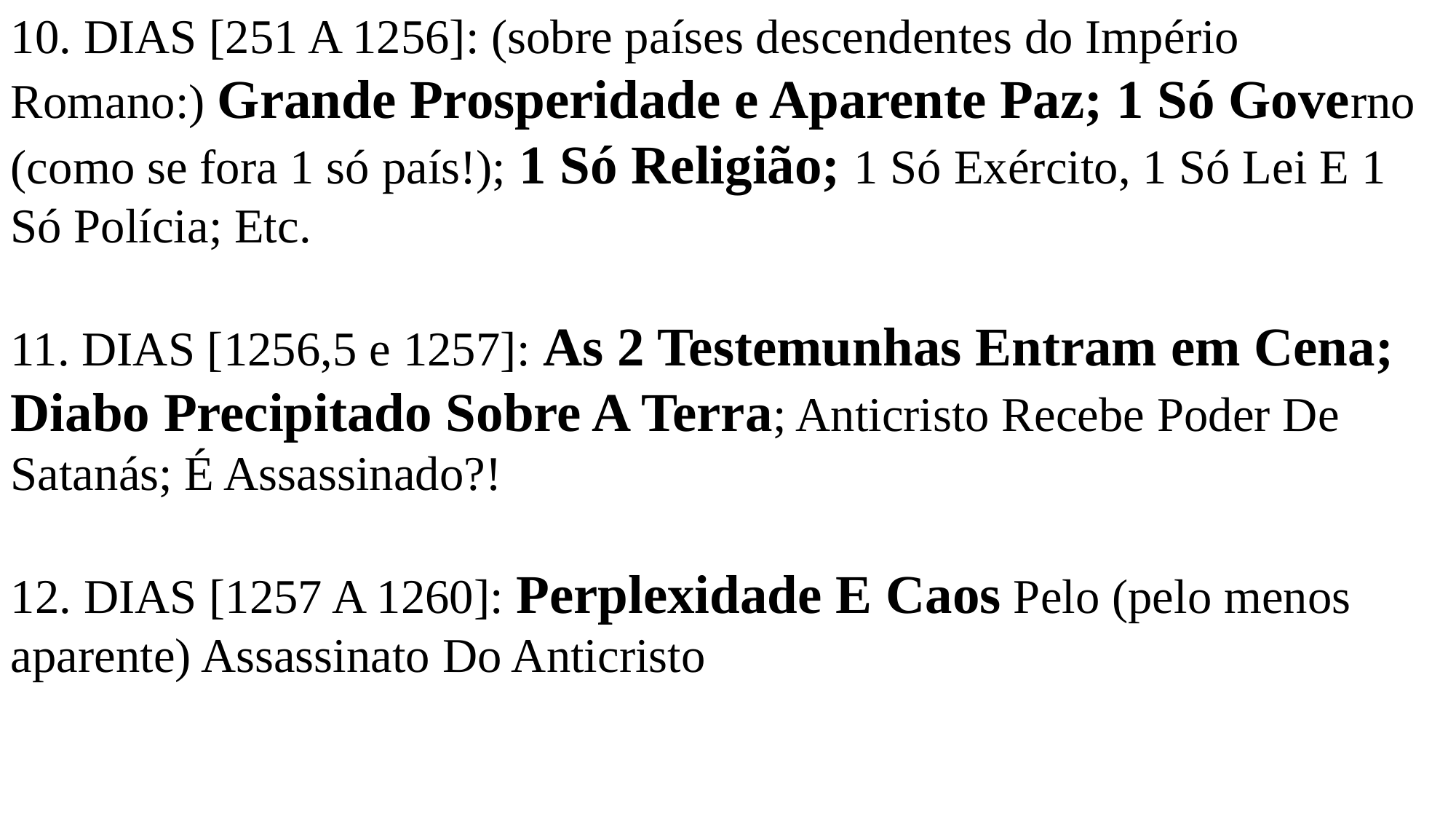

10. DIAS [251 A 1256]: (sobre países descendentes do Império Romano:) Grande Prosperidade e Aparente Paz; 1 Só Governo (como se fora 1 só país!); 1 Só Religião; 1 Só Exército, 1 Só Lei E 1 Só Polícia; Etc.
11. DIAS [1256,5 e 1257]: As 2 Testemunhas Entram em Cena; Diabo Precipitado Sobre A Terra; Anticristo Recebe Poder De Satanás; É Assassinado?!
12. DIAS [1257 A 1260]: Perplexidade E Caos Pelo (pelo menos aparente) Assassinato Do Anticristo